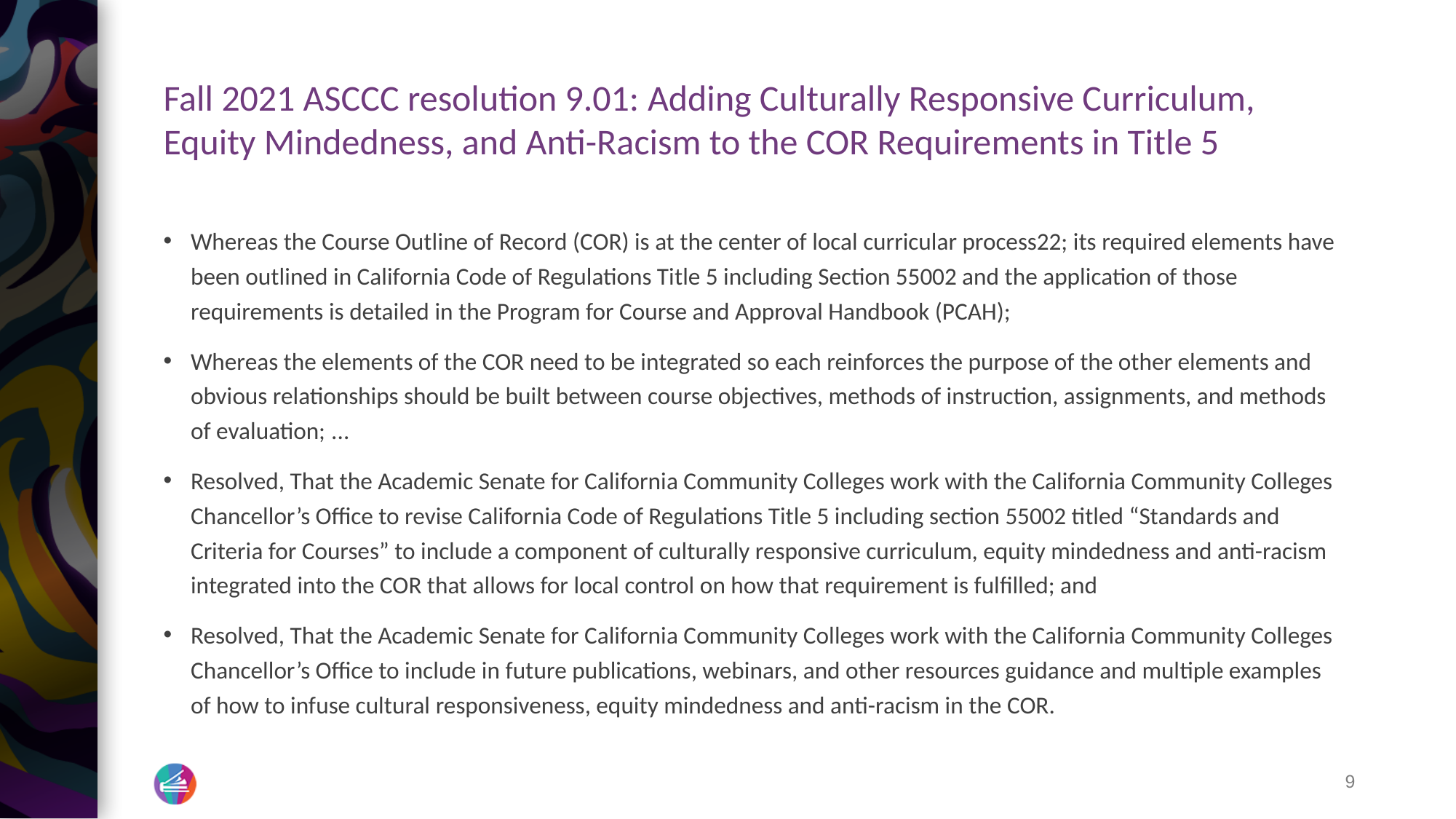

# Fall 2021 ASCCC resolution 9.01: Adding Culturally Responsive Curriculum, Equity Mindedness, and Anti-Racism to the COR Requirements in Title 5
Whereas the Course Outline of Record (COR) is at the center of local curricular process22; its required elements have been outlined in California Code of Regulations Title 5 including Section 55002 and the application of those requirements is detailed in the Program for Course and Approval Handbook (PCAH);
Whereas the elements of the COR need to be integrated so each reinforces the purpose of the other elements and obvious relationships should be built between course objectives, methods of instruction, assignments, and methods of evaluation; ...
Resolved, That the Academic Senate for California Community Colleges work with the California Community Colleges Chancellor’s Office to revise California Code of Regulations Title 5 including section 55002 titled “Standards and Criteria for Courses” to include a component of culturally responsive curriculum, equity mindedness and anti-racism integrated into the COR that allows for local control on how that requirement is fulfilled; and
Resolved, That the Academic Senate for California Community Colleges work with the California Community Colleges Chancellor’s Office to include in future publications, webinars, and other resources guidance and multiple examples of how to infuse cultural responsiveness, equity mindedness and anti-racism in the COR.
9